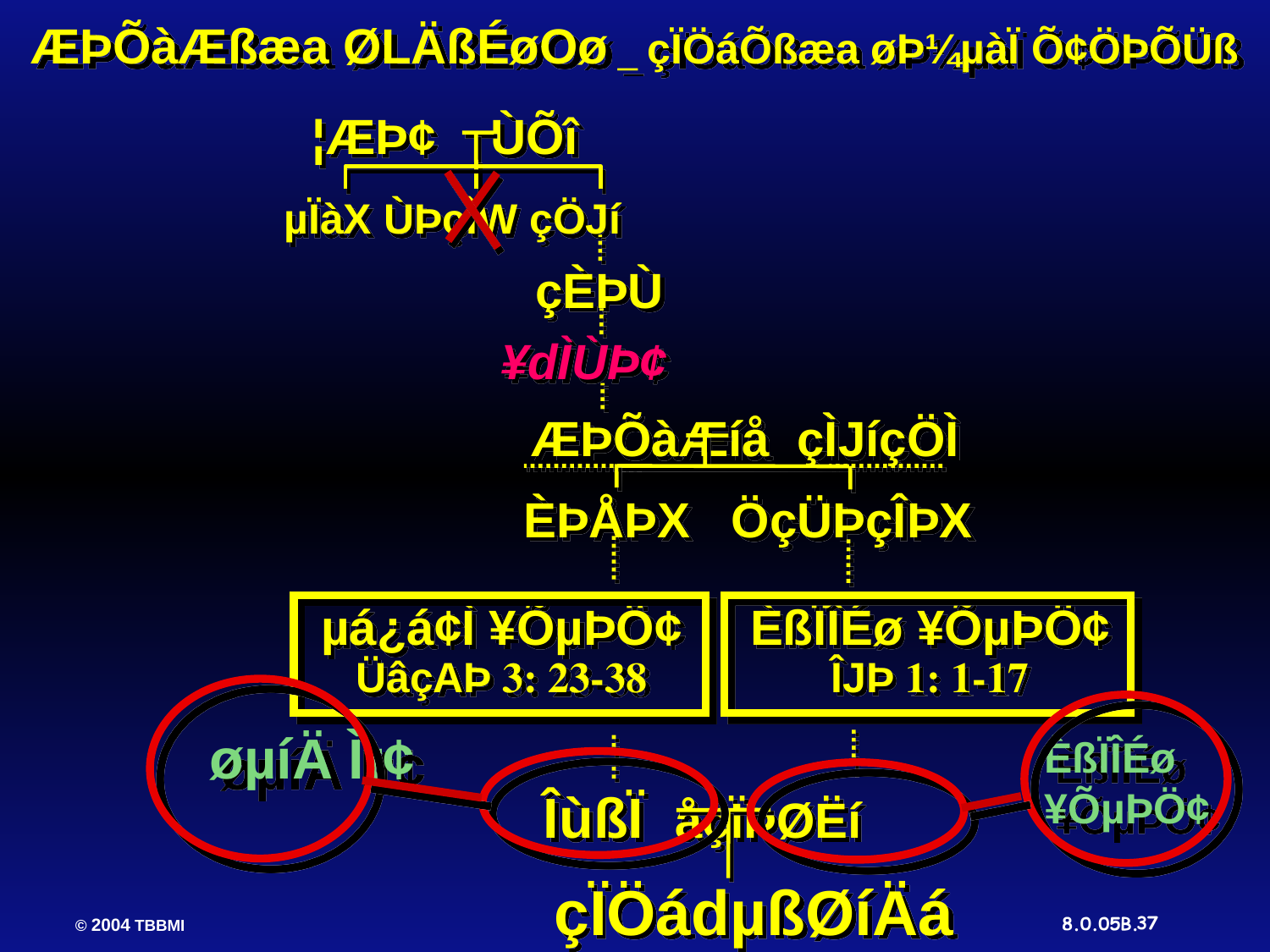

ÆÞÕàÆßæa ØLÄßÉøOø _ çÏÖáÕßæa øÞ¼µàÏ Õ¢ÖÞÕÜß

¦ÆÞ¢    ÙÕî

µÏàX ÙÞçÌW çÖJí

çÈÞÙ

¥dÌÙÞ¢

ÆÞÕàÆíå  çÌJíçÖÌ

 ÈÞÅÞX   ÖçÜÞçÎÞX

ÈßÏÎÉø ¥ÕµÞÖ¢
ÎJÞ 1: 1-17
µá¿á¢Ì ¥ÕµÞÖ¢
ÜâçAÞ 3: 23-38

ÈßÏÎÉø ¥ÕµÞÖ¢

øµíÄ Ìt¢
ÎùßÏ  åçÏÞØËí

çÏÖádµßØíÄá
37